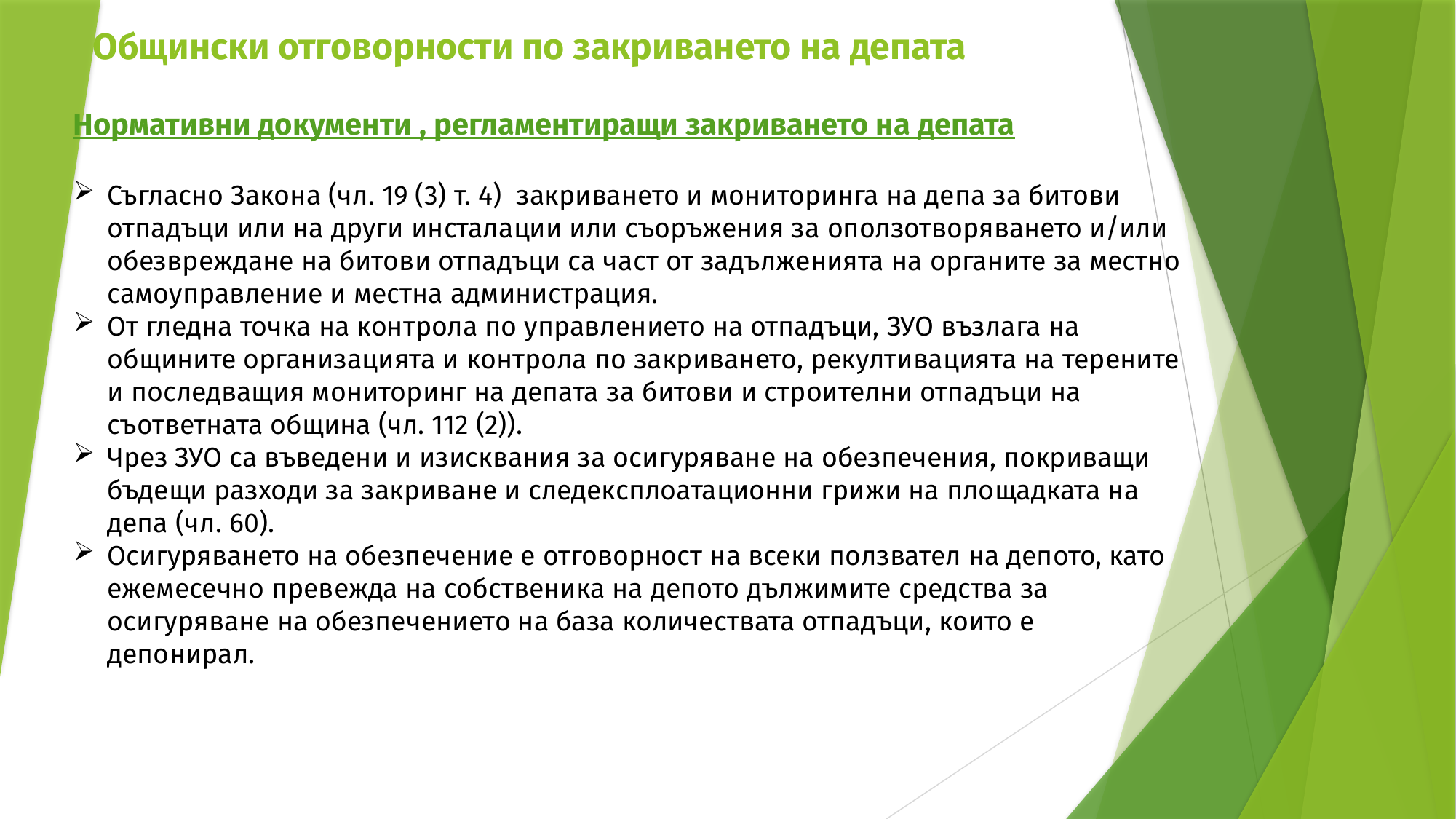

# Общински отговорности по закриването на депата

Нормативни документи , регламентиращи закриването на депата

Съгласно Закона (чл. 19 (3) т. 4)  закриването и мониторинга на депа за битови отпадъци или на други инсталации или съоръжения за оползотворяването и/или обезвреждане на битови отпадъци са част от задълженията на органите за местно самоуправление и местна администрация.
От гледна точка на контрола по управлението на отпадъци, ЗУО възлага на общините организацията и контрола по закриването, рекултивацията на терените и последващия мониторинг на депата за битови и строителни отпадъци на съответната община (чл. 112 (2)).
Чрез ЗУО са въведени и изисквания за осигуряване на обезпечения, покриващи бъдещи разходи за закриване и следексплоатационни грижи на площадката на депа (чл. 60).
Осигуряването на обезпечение е отговорност на всеки ползвател на депото, като ежемесечно превежда на собственика на депото дължимите средства за осигуряване на обезпечението на база количествата отпадъци, които е депонирал.